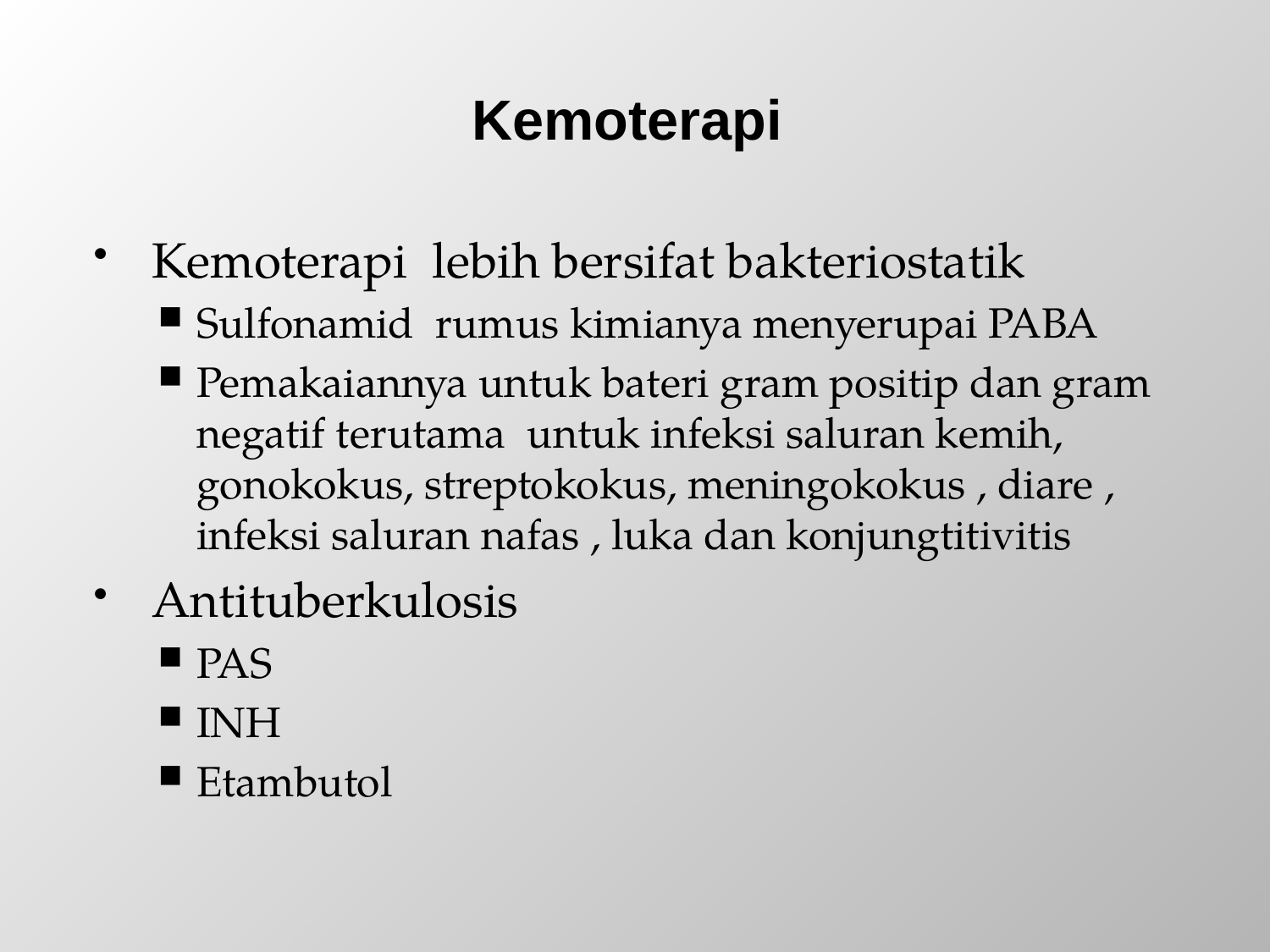

# Kemoterapi
Kemoterapi  lebih bersifat bakteriostatik
Sulfonamid  rumus kimianya menyerupai PABA
Pemakaiannya untuk bateri gram positip dan gram negatif terutama  untuk infeksi saluran kemih, gonokokus, streptokokus, meningokokus , diare , infeksi saluran nafas , luka dan konjungtitivitis
Antituberkulosis
PAS
INH
Etambutol